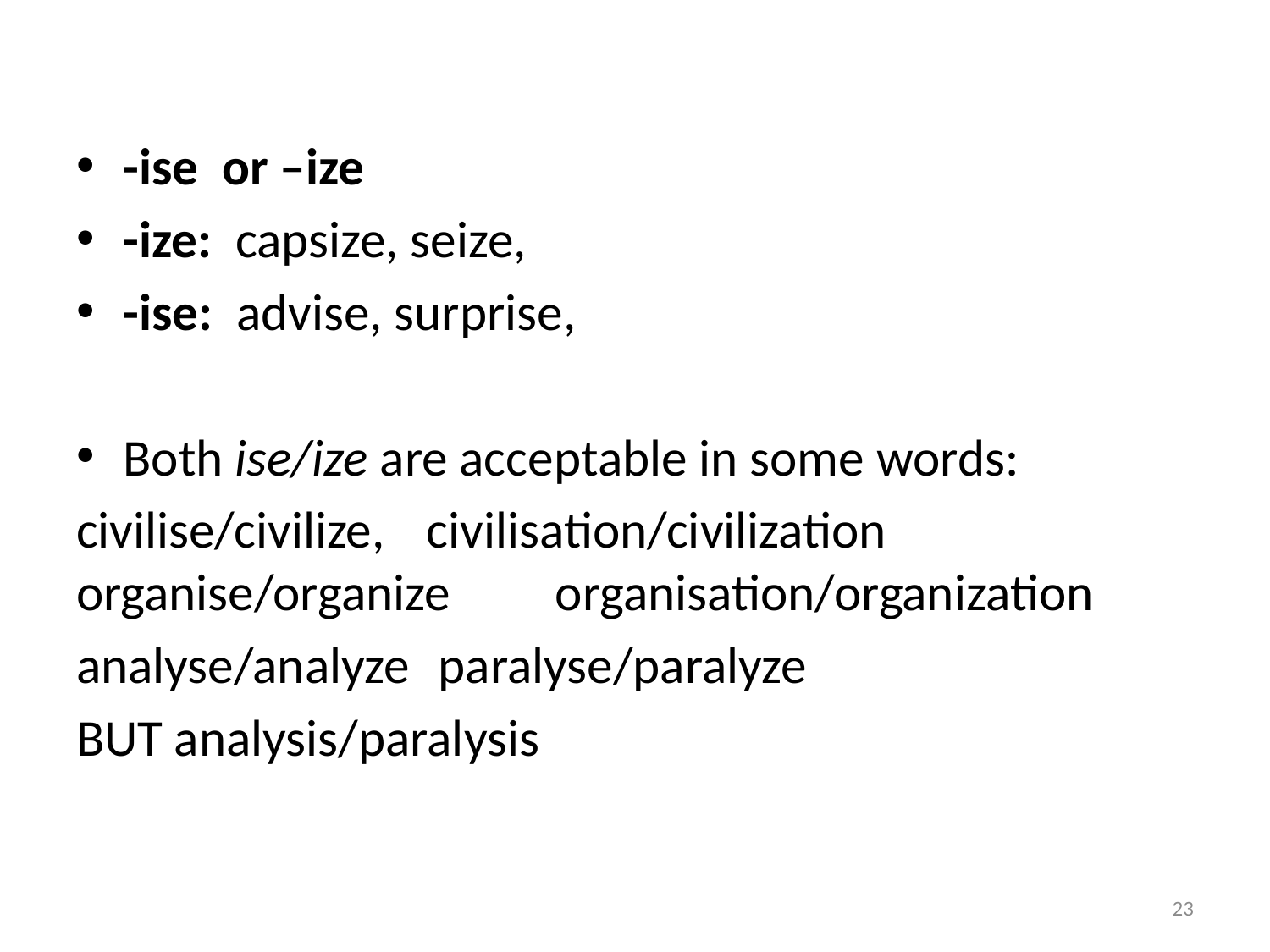

#
-ise  or –ize
-ize:  capsize, seize,
-ise:  advise, surprise,

Both ise/ize are acceptable in some words:
civilise/civilize, 		civilisation/civilization     organise/organize	 organisation/organization
analyse/analyze		 paralyse/paralyze
BUT analysis/paralysis

23